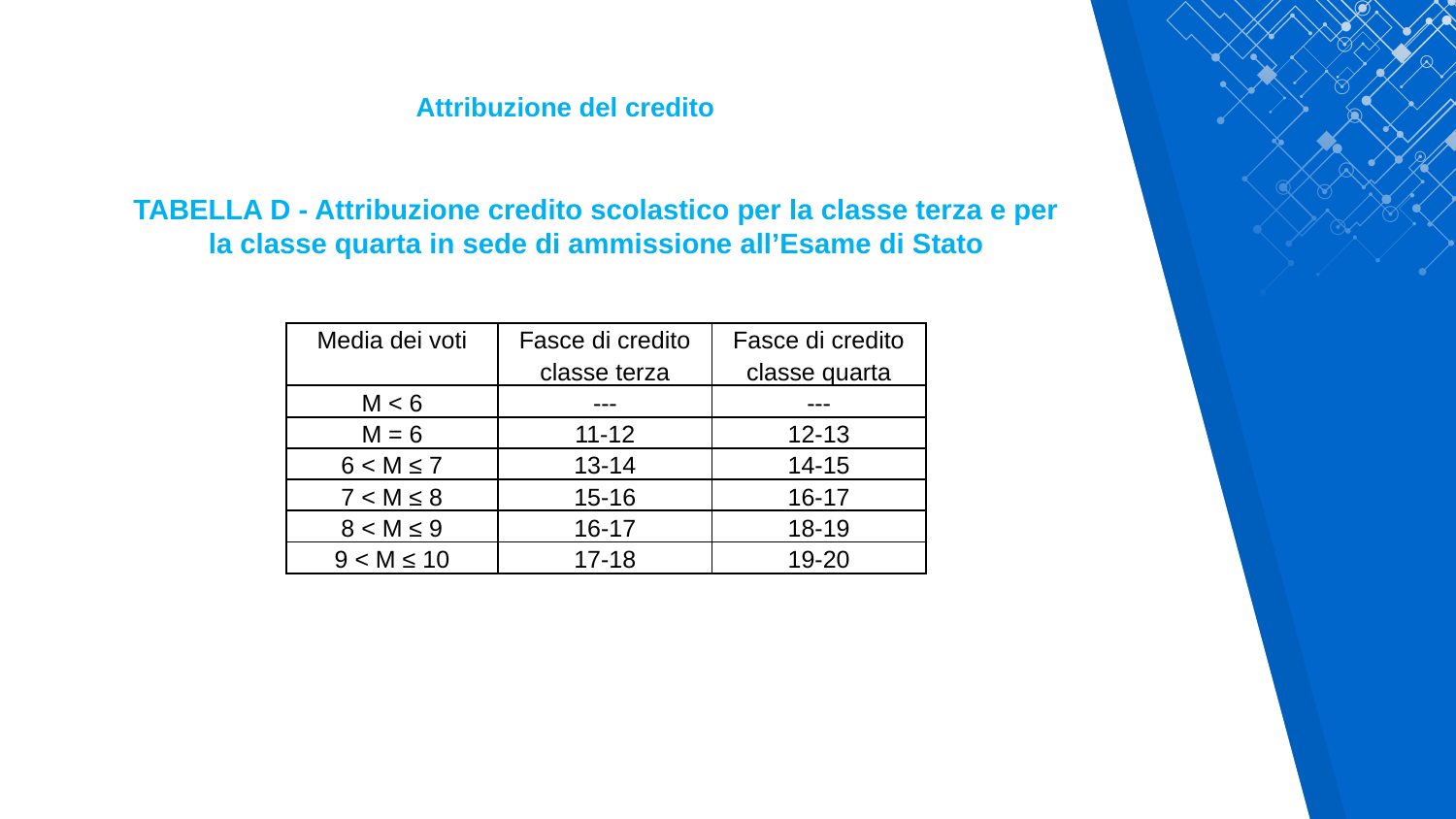

Attribuzione del credito

TABELLA D - Attribuzione credito scolastico per la classe terza e per la classe quarta in sede di ammissione all’Esame di Stato
| Media dei voti | Fasce di credito classe terza | Fasce di credito classe quarta |
| --- | --- | --- |
| M < 6 | --- | --- |
| M = 6 | 11-12 | 12-13 |
| 6 < M ≤ 7 | 13-14 | 14-15 |
| 7 < M ≤ 8 | 15-16 | 16-17 |
| 8 < M ≤ 9 | 16-17 | 18-19 |
| 9 < M ≤ 10 | 17-18 | 19-20 |
21